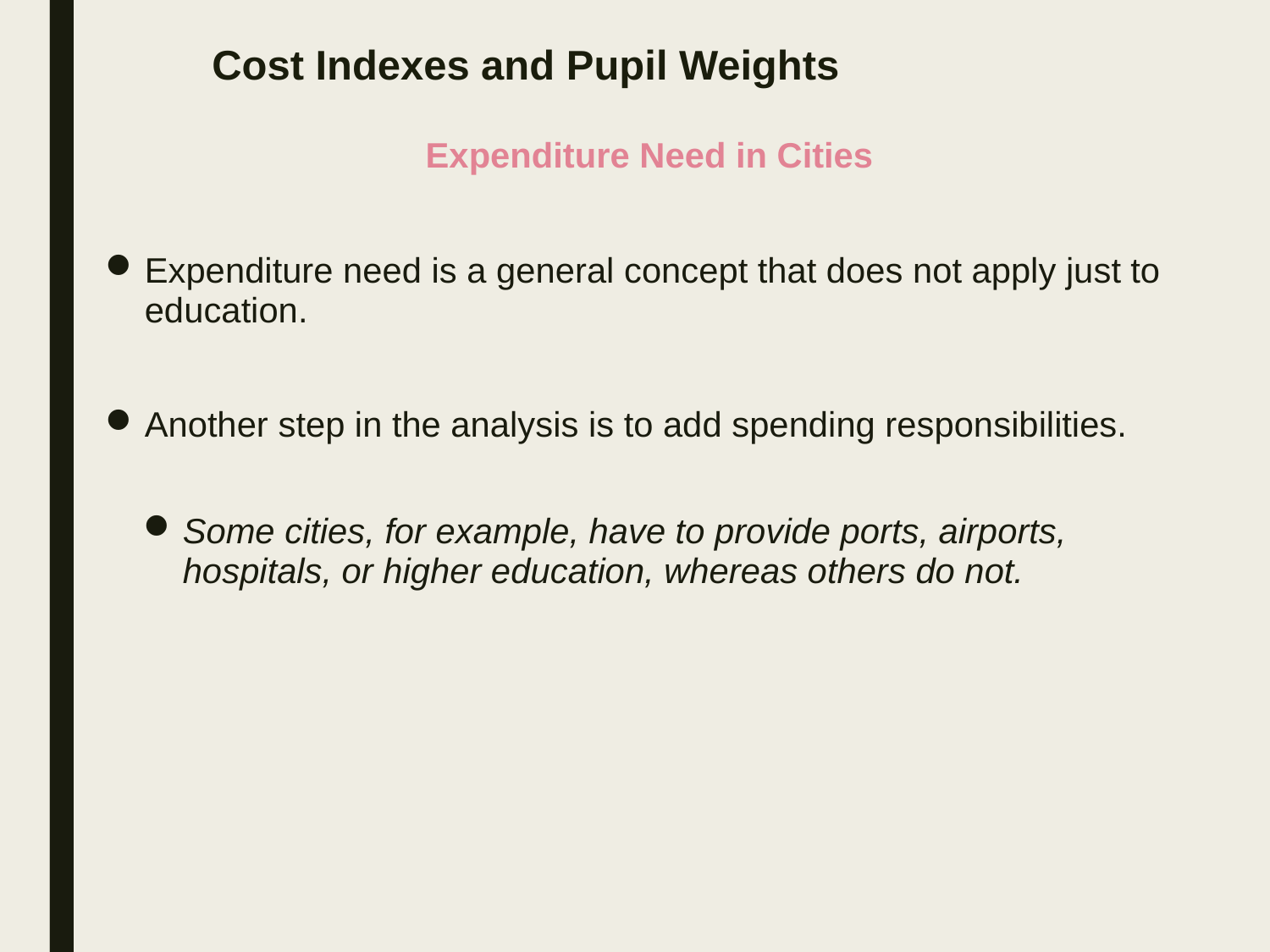

# Cost Indexes and Pupil Weights
Expenditure Need in Cities

Expenditure need is a general concept that does not apply just to education.

Another step in the analysis is to add spending responsibilities.

Some cities, for example, have to provide ports, airports, hospitals, or higher education, whereas others do not.